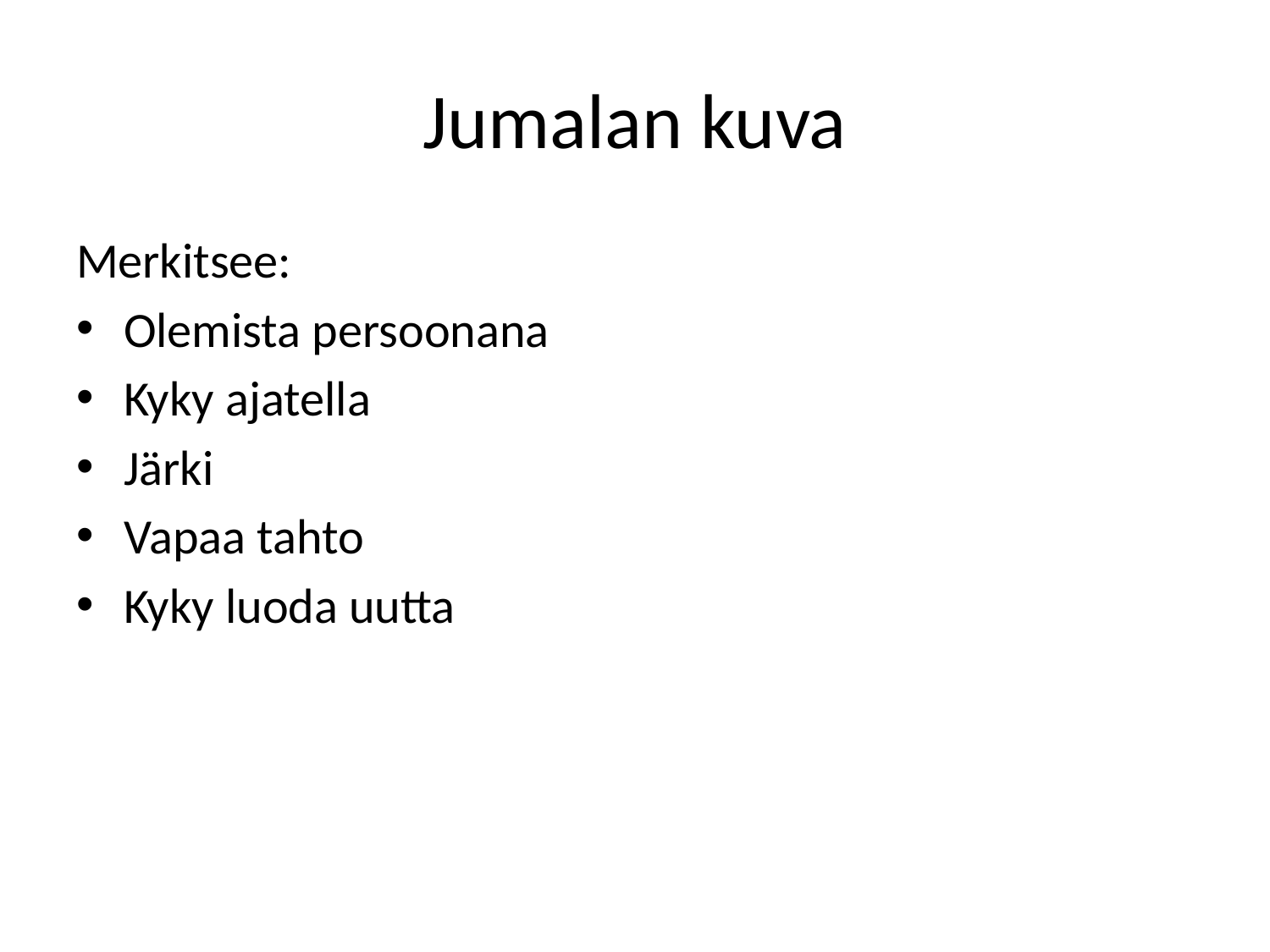

# Jumalan kuva
Merkitsee:
Olemista persoonana
Kyky ajatella
Järki
Vapaa tahto
Kyky luoda uutta